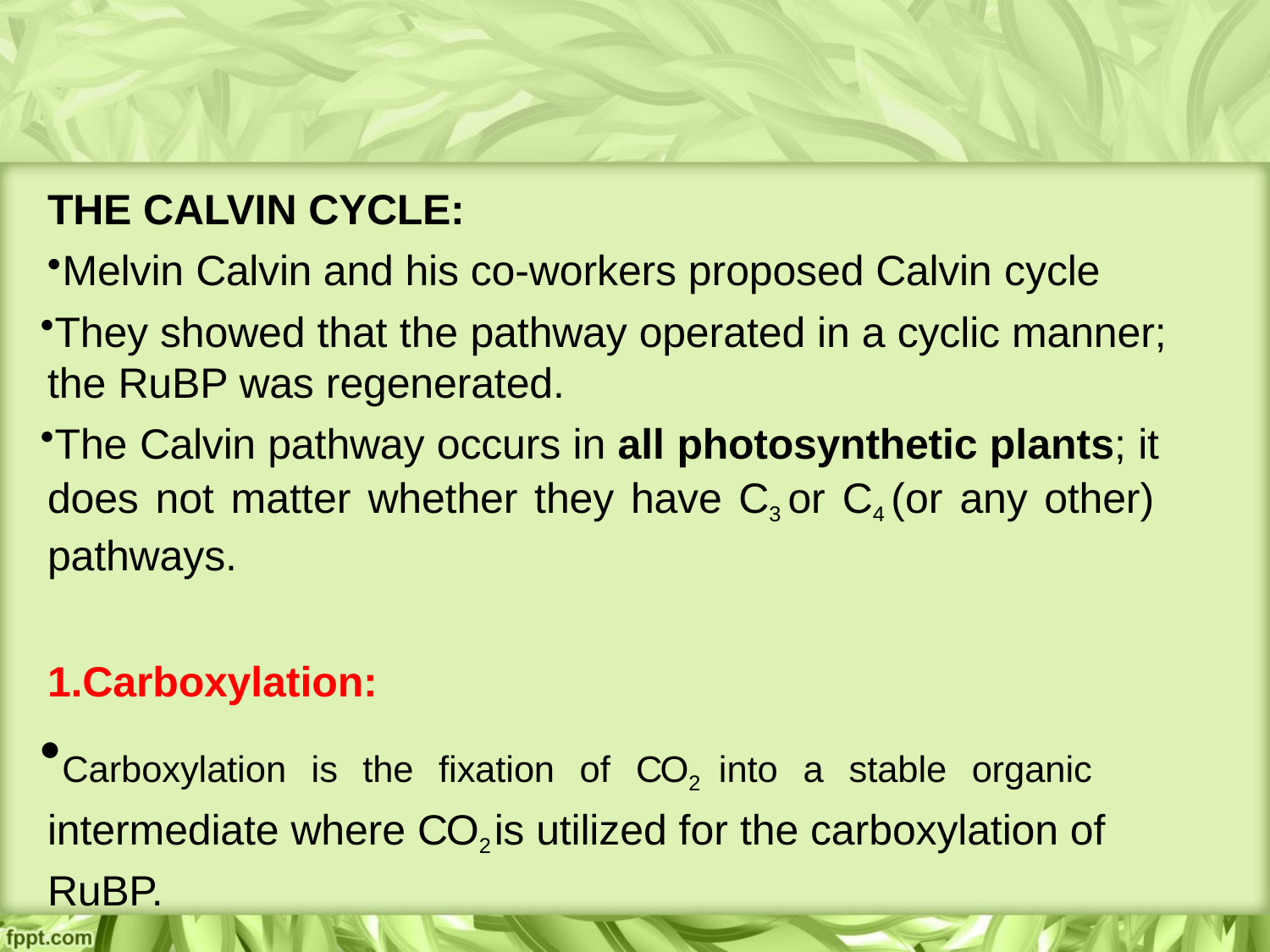

THE CALVIN CYCLE:
Melvin Calvin and his co-workers proposed Calvin cycle
They showed that the pathway operated in a cyclic manner;  the RuBP was regenerated.
The Calvin pathway occurs in all photosynthetic plants; it  does not matter whether they have C3 or C4 (or any other)  pathways.

1.Carboxylation:
Carboxylation is the fixation of CO2 into a stable organic  intermediate where CO2 is utilized for the carboxylation of  RuBP.